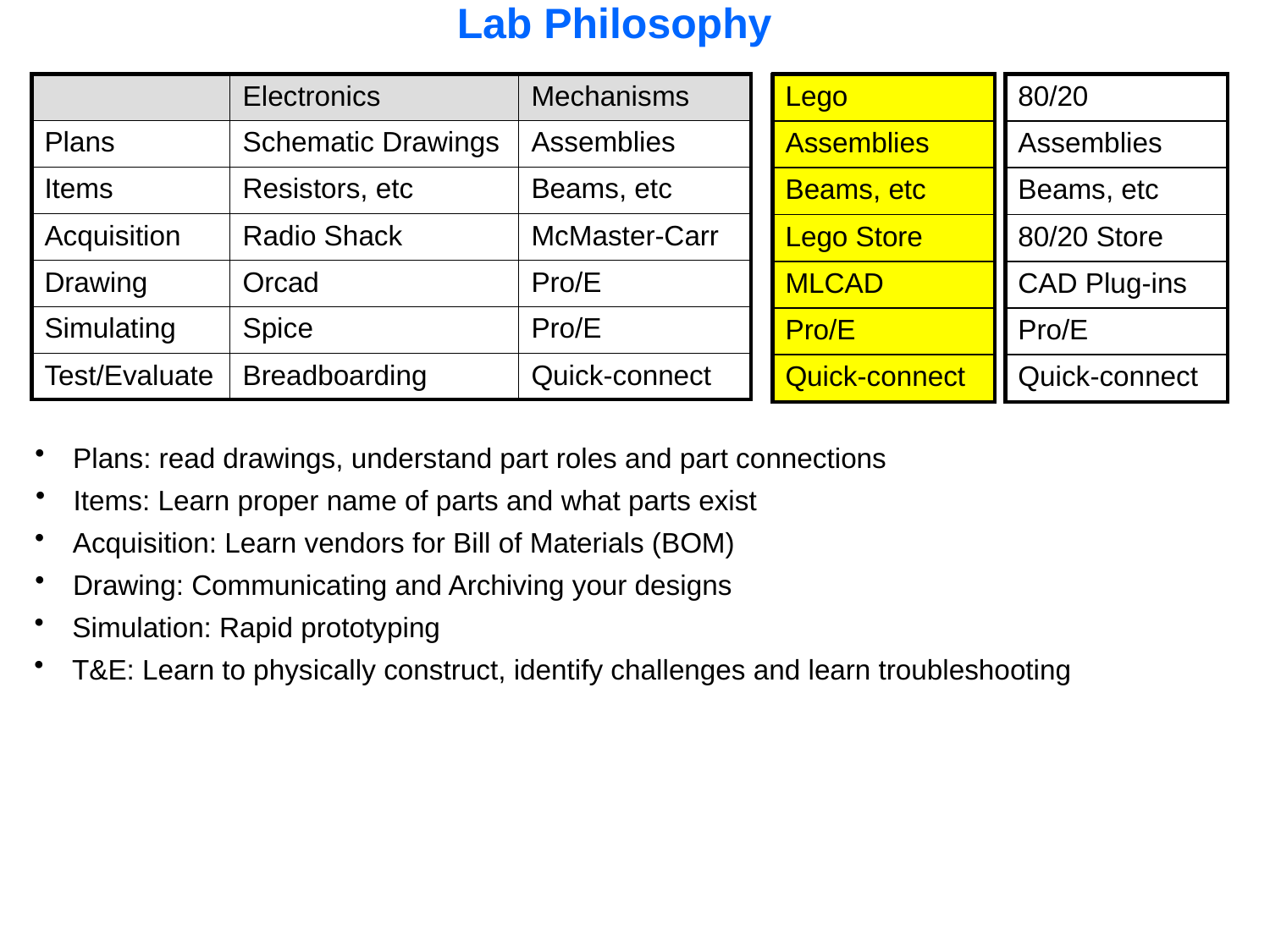

Lab Philosophy
|  | Electronics | Mechanisms |
| --- | --- | --- |
| Plans | Schematic Drawings | Assemblies |
| Items | Resistors, etc | Beams, etc |
| Acquisition | Radio Shack | McMaster-Carr |
| Drawing | Orcad | Pro/E |
| Simulating | Spice | Pro/E |
| Test/Evaluate | Breadboarding | Quick-connect |
| Lego |
| --- |
| Assemblies |
| Beams, etc |
| Lego Store |
| MLCAD |
| Pro/E |
| Quick-connect |
| 80/20 |
| --- |
| Assemblies |
| Beams, etc |
| 80/20 Store |
| CAD Plug-ins |
| Pro/E |
| Quick-connect |
 Plans: read drawings, understand part roles and part connections
 Items: Learn proper name of parts and what parts exist
 Acquisition: Learn vendors for Bill of Materials (BOM)
 Drawing: Communicating and Archiving your designs
 Simulation: Rapid prototyping
 T&E: Learn to physically construct, identify challenges and learn troubleshooting